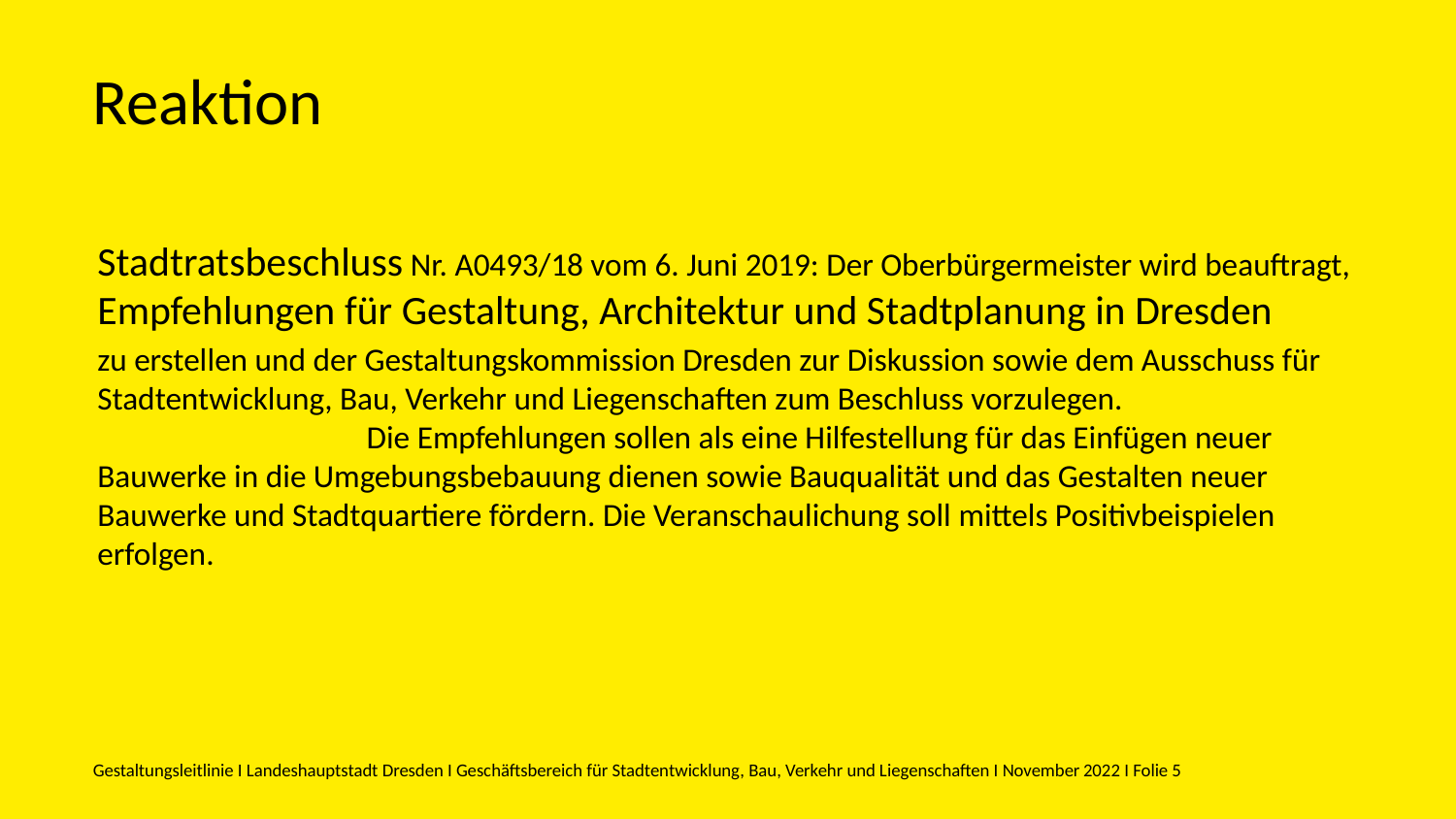

Reaktion
Stadtratsbeschluss Nr. A0493/18 vom 6. Juni 2019: Der Oberbürgermeister wird beauftragt, Empfehlungen für Gestaltung, Architektur und Stadtplanung in Dresden
zu erstellen und der Gestaltungskommission Dresden zur Diskussion sowie dem Ausschuss für Stadtentwicklung, Bau, Verkehr und Liegenschaften zum Beschluss vorzulegen.                                                                      Die Empfehlungen sollen als eine Hilfestellung für das Einfügen neuer Bauwerke in die Umgebungsbebauung dienen sowie Bauqualität und das Gestalten neuer Bauwerke und Stadtquartiere fördern. Die Veranschaulichung soll mittels Positivbeispielen erfolgen.

Gestaltungsleitlinie I Landeshauptstadt Dresden I Geschäftsbereich für Stadtentwicklung, Bau, Verkehr und Liegenschaften I November 2022 I Folie 5